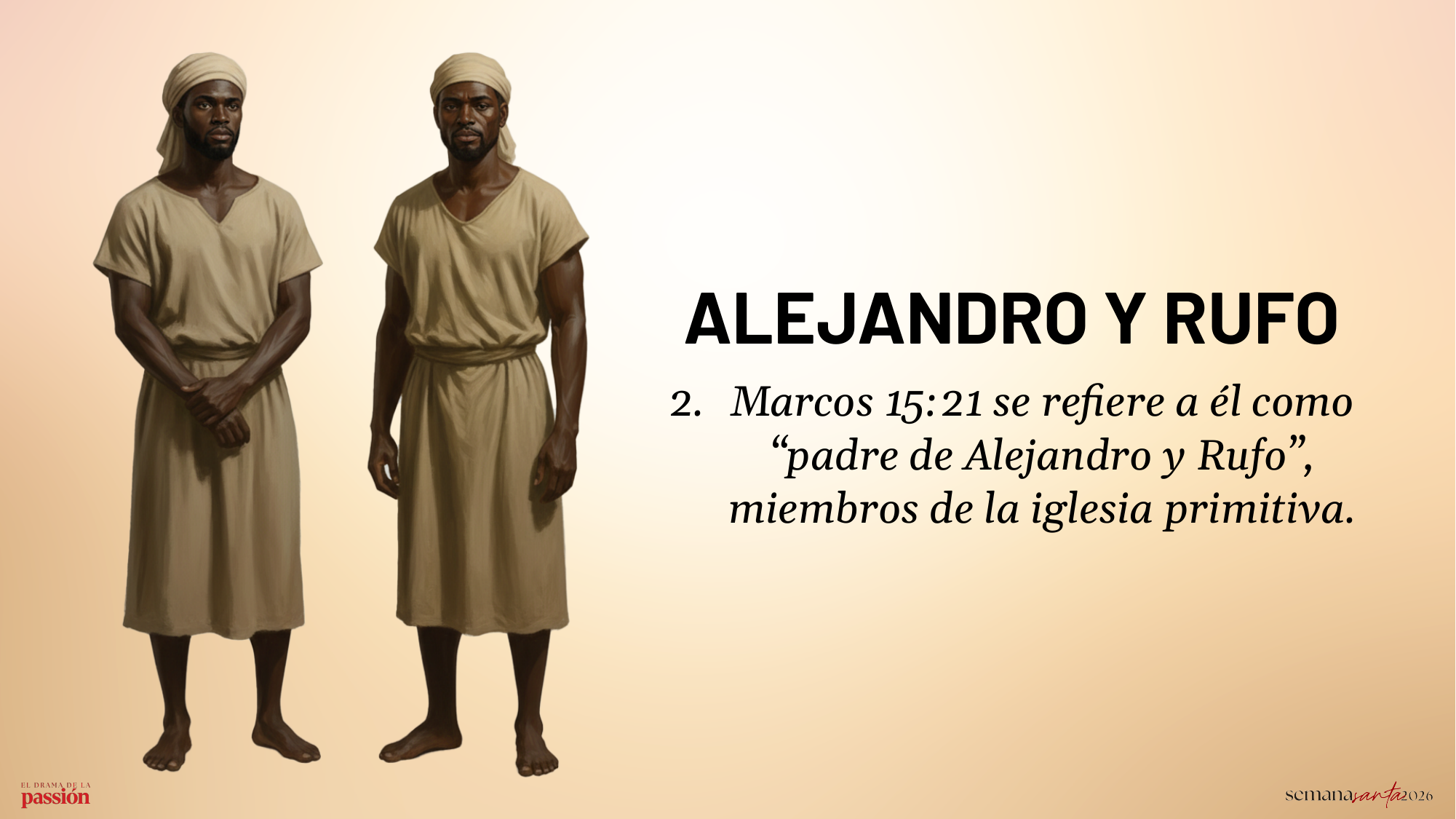

ALEJANDRO Y RUFO
Marcos 15:21 se refiere a él como “padre de Alejandro y Rufo”, miembros de la iglesia primitiva.